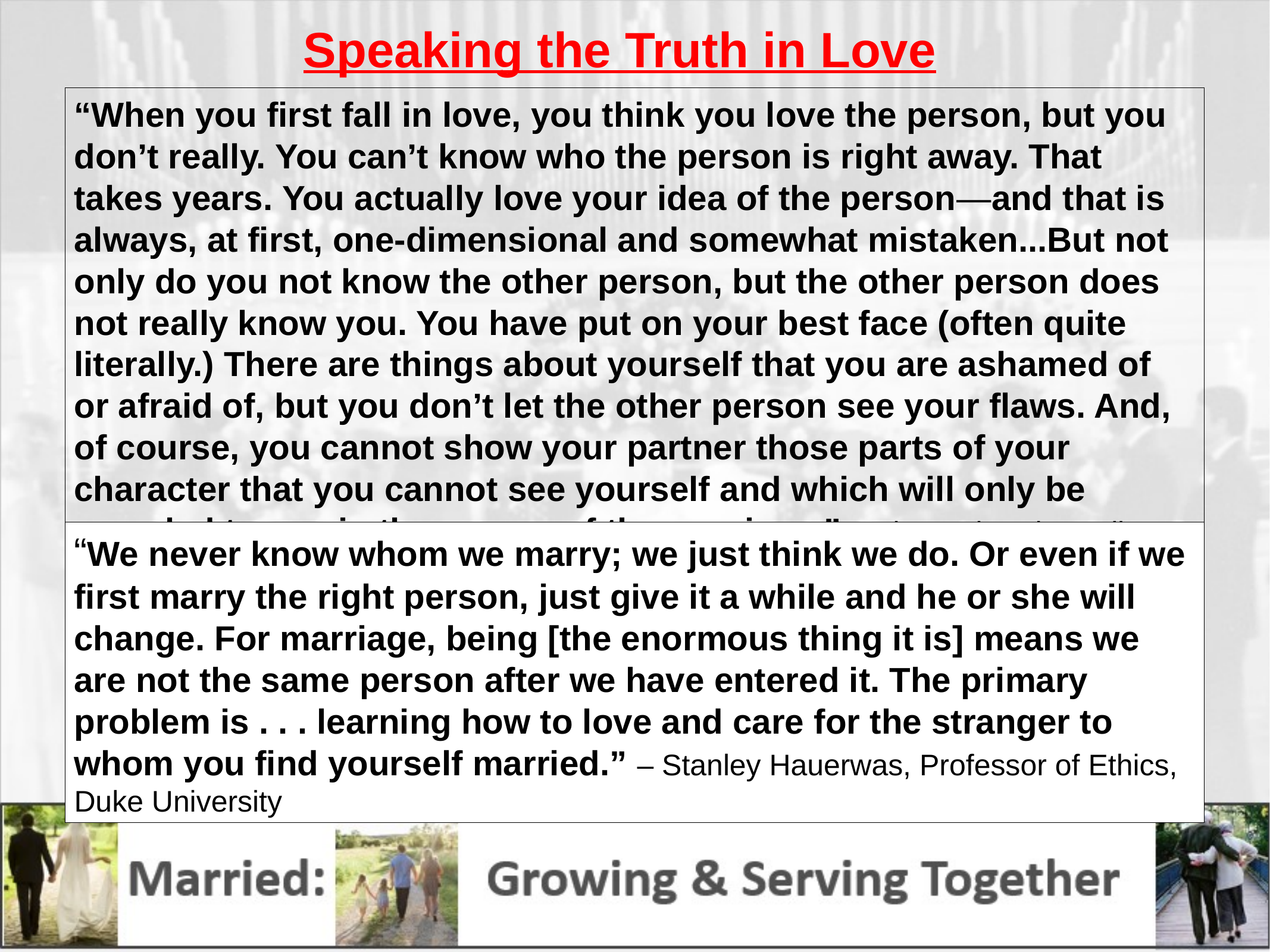

Speaking the Truth in Love
“When you first fall in love, you think you love the person, but you don’t really. You can’t know who the person is right away. That takes years. You actually love your idea of the person—and that is always, at first, one-dimensional and somewhat mistaken...But not only do you not know the other person, but the other person does not really know you. You have put on your best face (often quite literally.) There are things about yourself that you are ashamed of or afraid of, but you don’t let the other person see your flaws. And, of course, you cannot show your partner those parts of your character that you cannot see yourself and which will only be revealed to you in the course of the marriage.” – Tim and Kathy Keller, The Meaning of Marriage, 2011
“We never know whom we marry; we just think we do. Or even if we first marry the right person, just give it a while and he or she will change. For marriage, being [the enormous thing it is] means we are not the same person after we have entered it. The primary problem is . . . learning how to love and care for the stranger to whom you find yourself married.” – Stanley Hauerwas, Professor of Ethics, Duke University